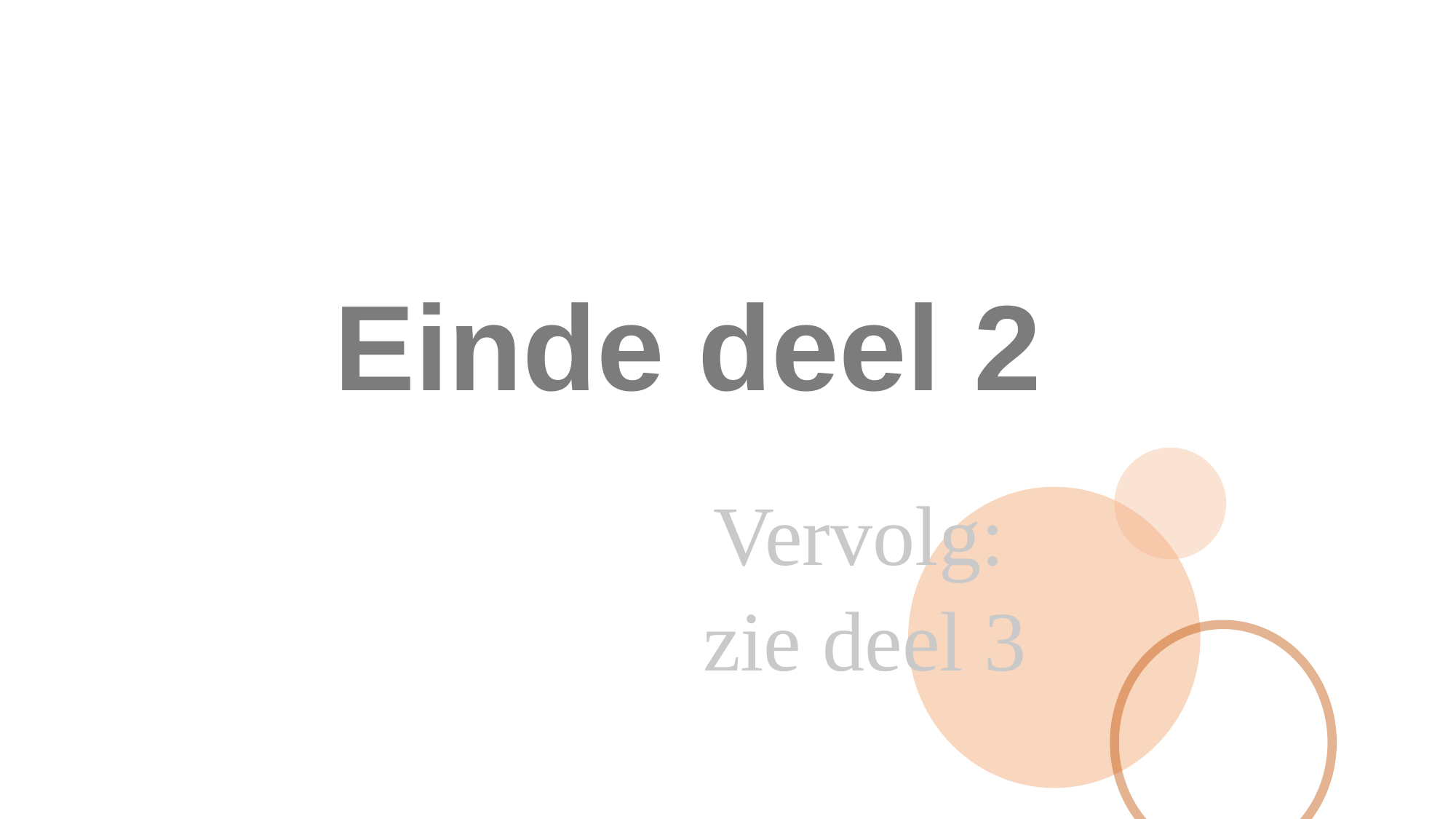

# Einde deel 2

Vervolg:
zie deel 3